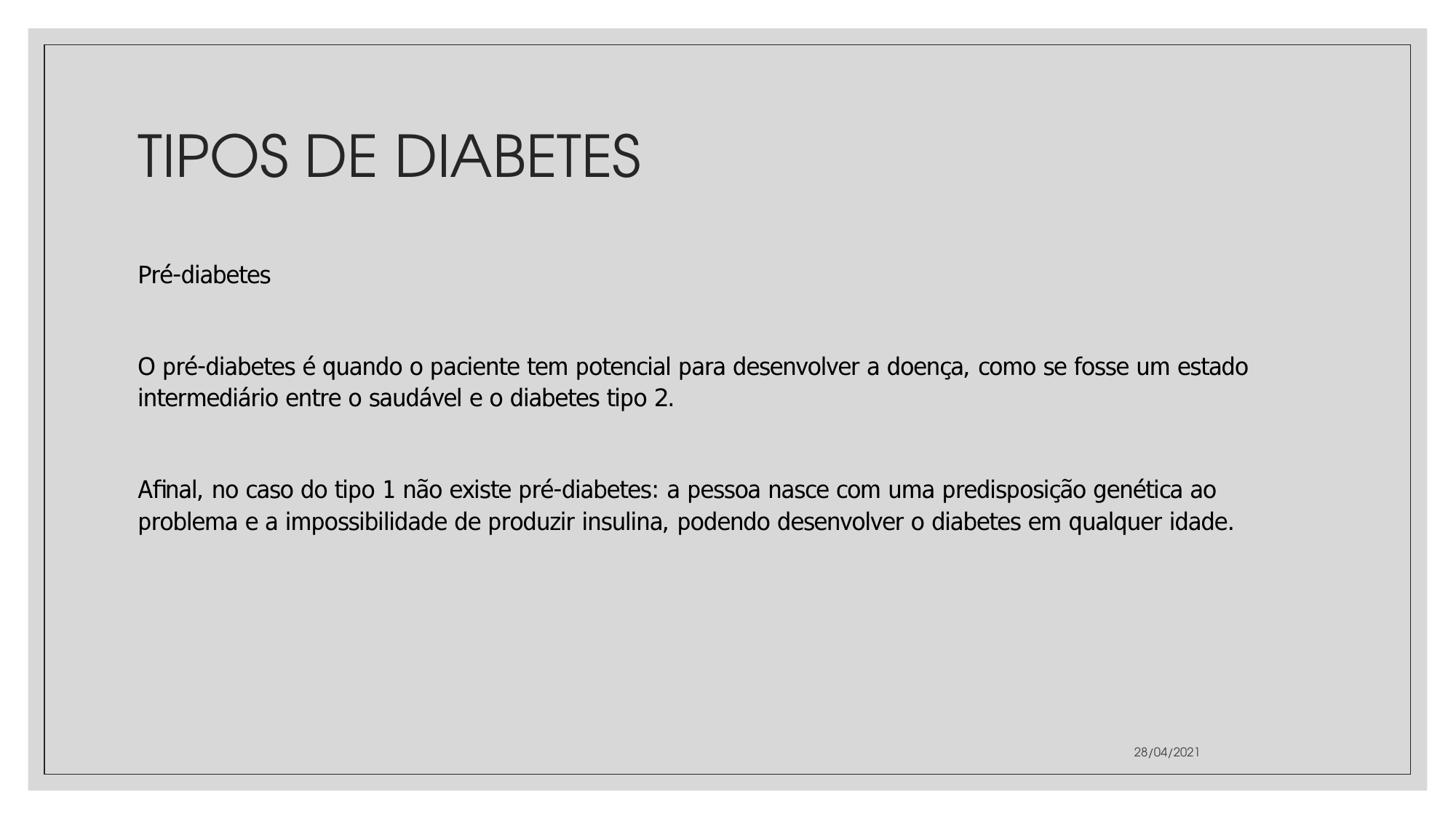

# TIPOS DE DIABETES
Pré-diabetes

O pré-diabetes é quando o paciente tem potencial para desenvolver a doença, como se fosse um estado intermediário entre o saudável e o diabetes tipo 2.

Afinal, no caso do tipo 1 não existe pré-diabetes: a pessoa nasce com uma predisposição genética ao problema e a impossibilidade de produzir insulina, podendo desenvolver o diabetes em qualquer idade.

28/04/2021